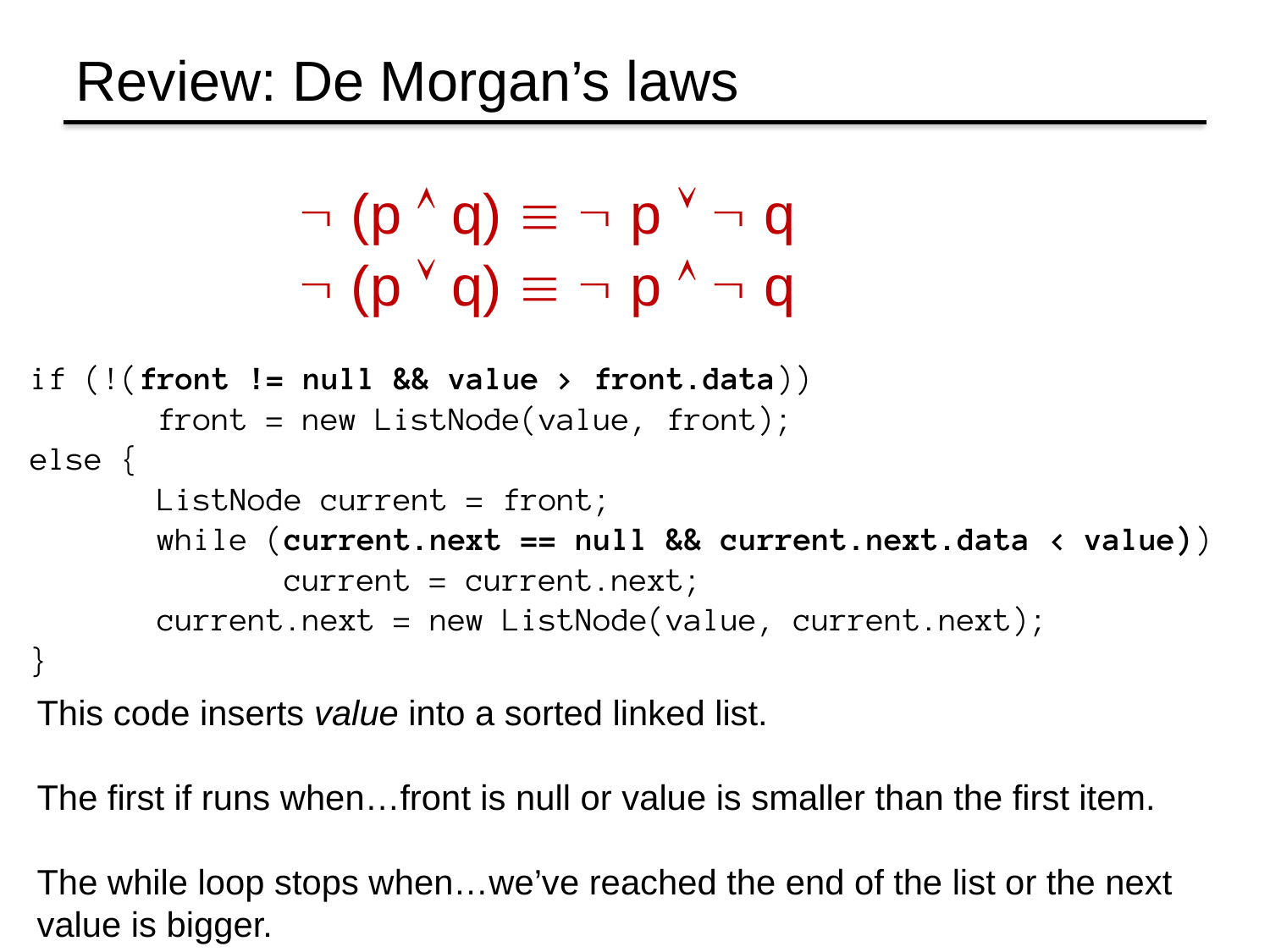

# Review: De Morgan’s laws
¬ (p ∧ q) ≡ ¬ p ∨ ¬ q
¬ (p ∨ q) ≡ ¬ p ∧ ¬ q
if (!(front != null && value > front.data))
	front = new ListNode(value, front);
else {
	ListNode current = front;
	while (current.next == null && current.next.data < value))
		current = current.next;
	current.next = new ListNode(value, current.next);
}
This code inserts value into a sorted linked list.

The first if runs when…front is null or value is smaller than the first item.

The while loop stops when…we’ve reached the end of the list or the next value is bigger.